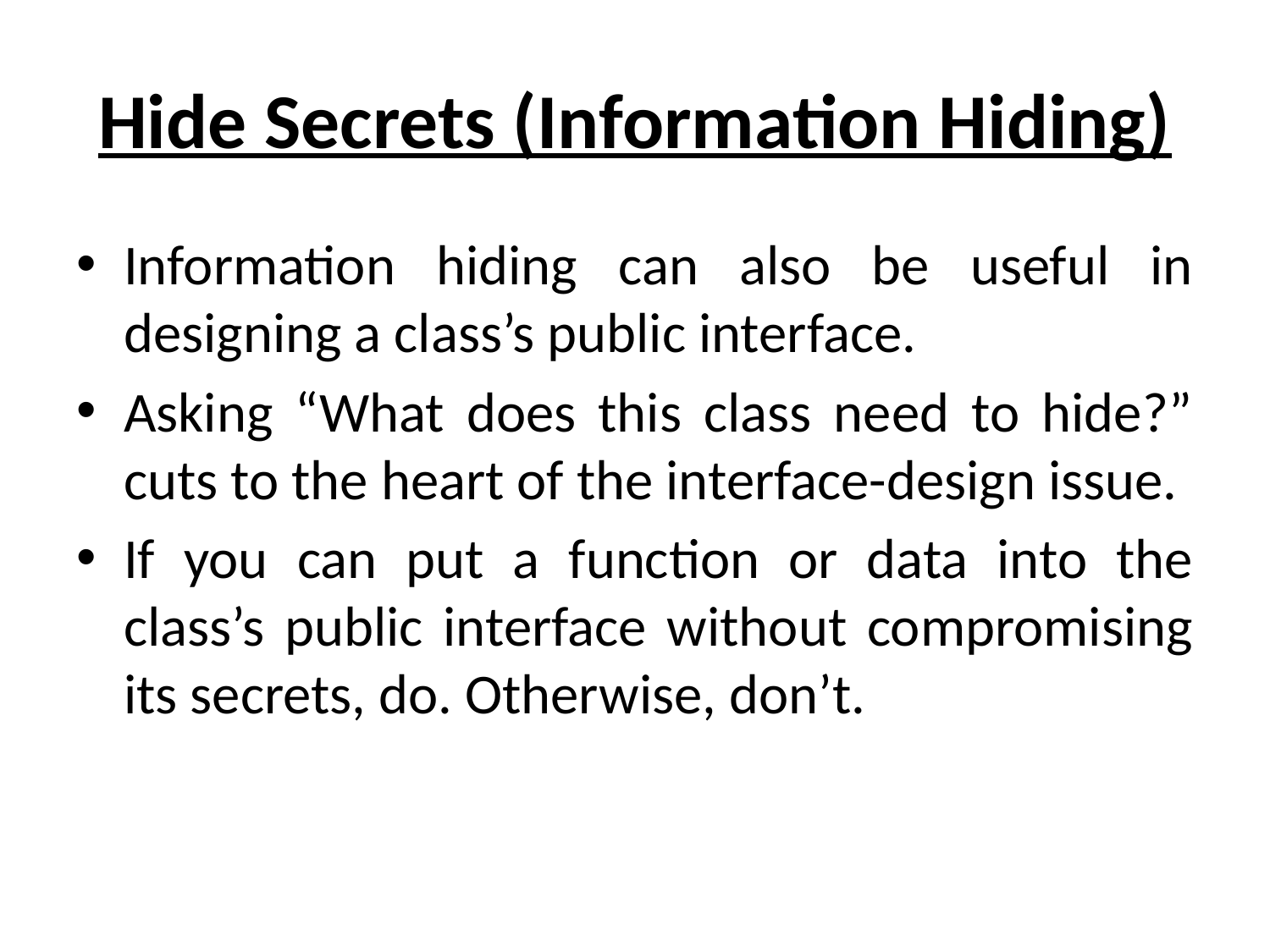

# Hide Secrets (Information Hiding)
Information hiding can also be useful in designing a class’s public interface.
Asking “What does this class need to hide?” cuts to the heart of the interface-design issue.
If you can put a function or data into the class’s public interface without compromising its secrets, do. Otherwise, don’t.